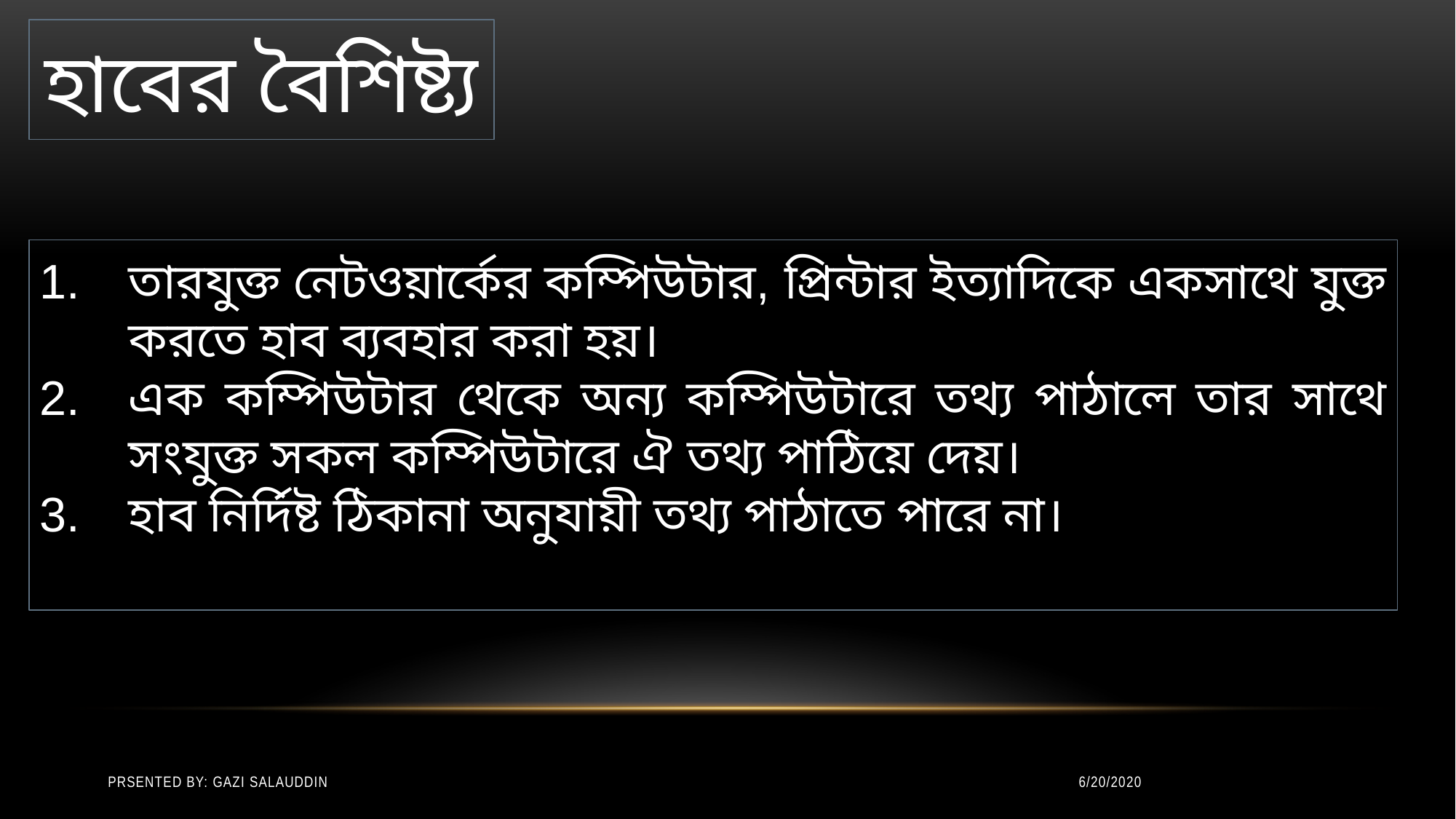

হাবের বৈশিষ্ট্য
তারযুক্ত নেটওয়ার্কের কম্পিউটার, প্রিন্টার ইত্যাদিকে একসাথে যুক্ত করতে হাব ব্যবহার করা হয়।
এক কম্পিউটার থেকে অন্য কম্পিউটারে তথ্য পাঠালে তার সাথে সংযুক্ত সকল কম্পিউটারে ঐ তথ্য পাঠিয়ে দেয়।
হাব নির্দিষ্ট ঠিকানা অনুযায়ী তথ্য পাঠাতে পারে না।

Prsented by: Gazi Salauddin
6/20/2020